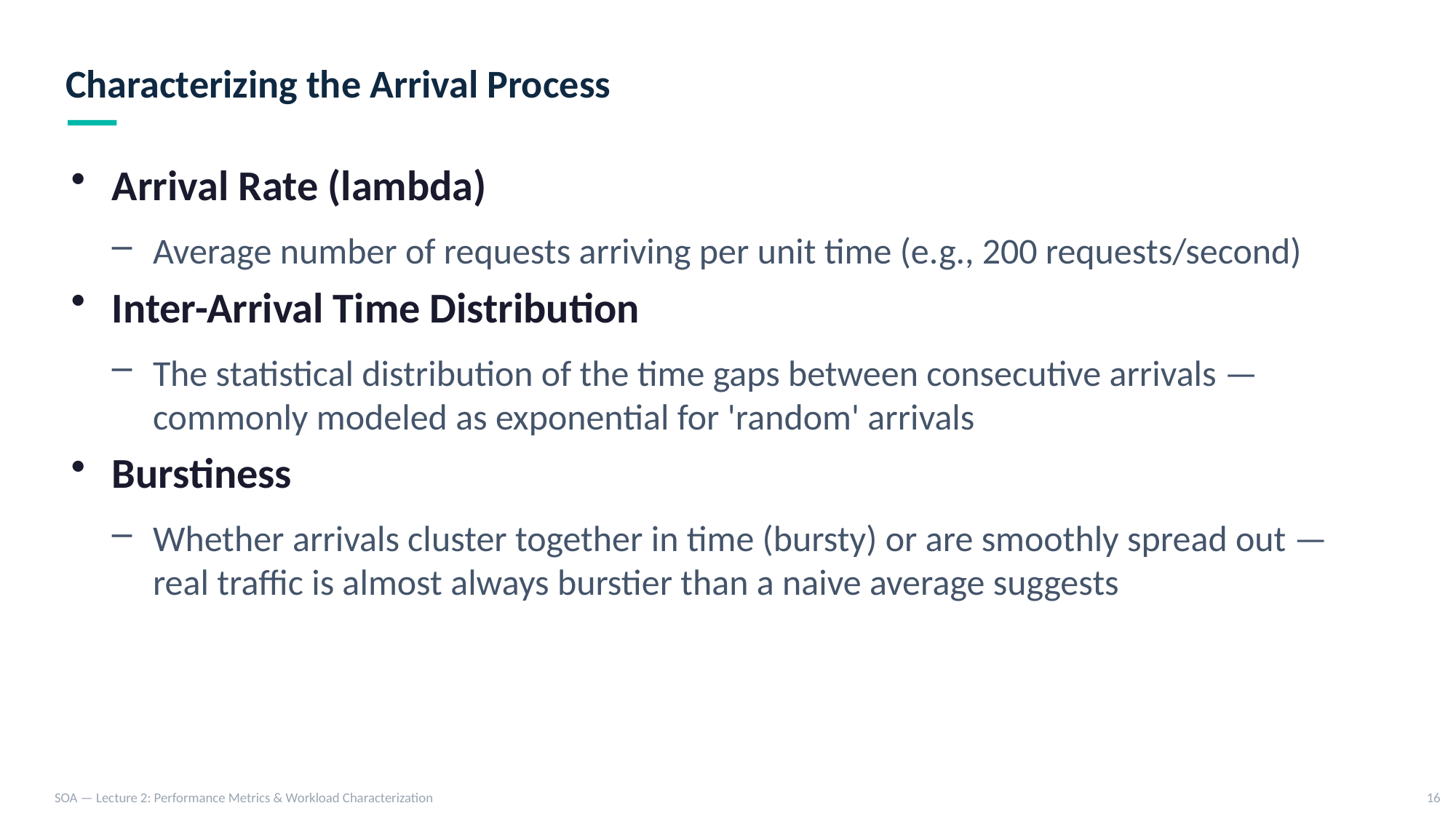

Characterizing the Arrival Process

Arrival Rate (lambda)
Average number of requests arriving per unit time (e.g., 200 requests/second)
Inter-Arrival Time Distribution
The statistical distribution of the time gaps between consecutive arrivals — commonly modeled as exponential for 'random' arrivals
Burstiness
Whether arrivals cluster together in time (bursty) or are smoothly spread out — real traffic is almost always burstier than a naive average suggests
SOA — Lecture 2: Performance Metrics & Workload Characterization
16